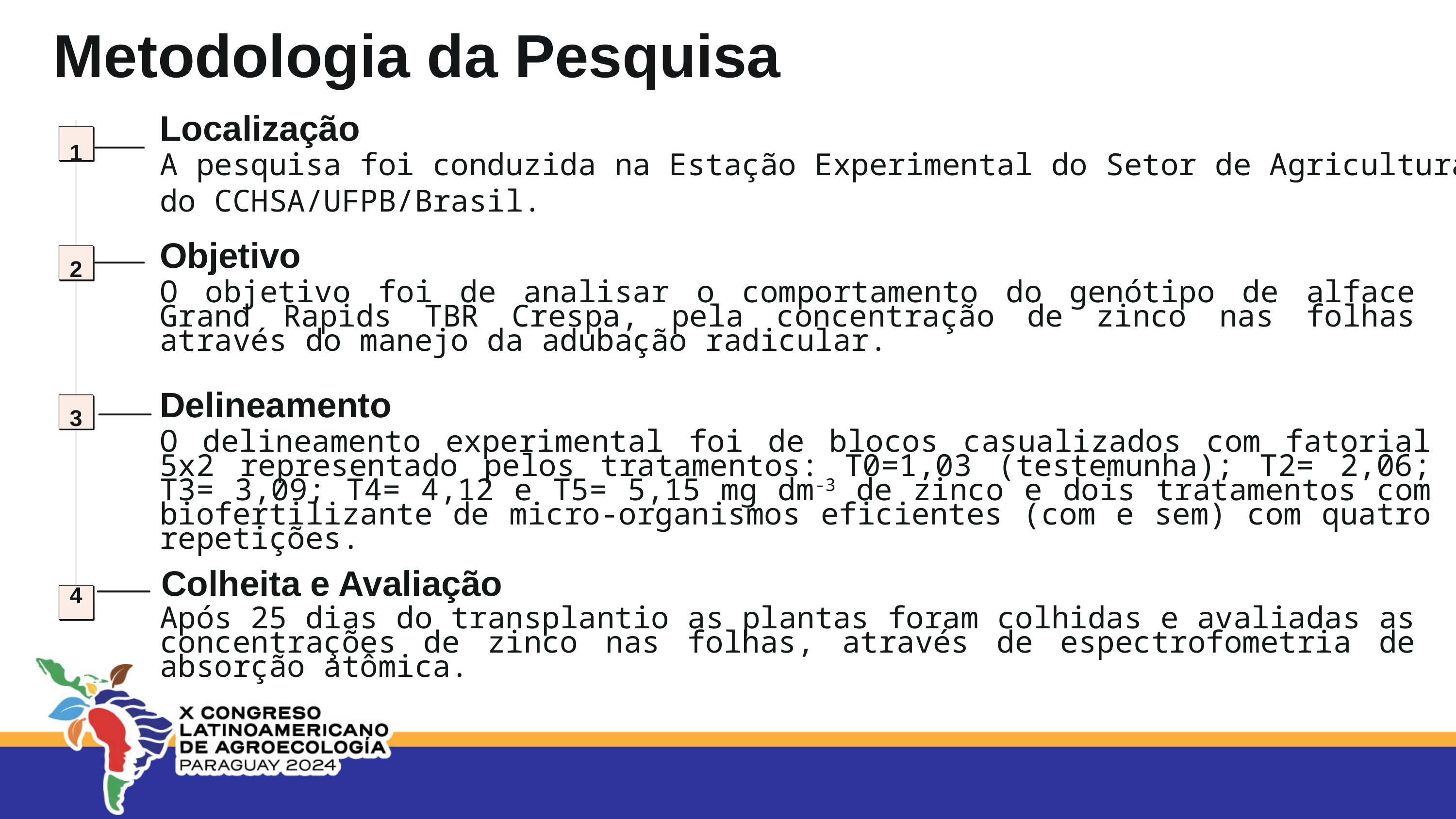

Metodologia da Pesquisa

Localização

1

A pesquisa foi conduzida na Estação Experimental do Setor de Agricultura
do CCHSA/UFPB/Brasil.

Objetivo
2

O objetivo foi de analisar o comportamento do genótipo de alface Grand Rapids TBR Crespa, pela concentração de zinco nas folhas através do manejo da adubação radicular.

Delineamento
3

O delineamento experimental foi de blocos casualizados com fatorial 5x2 representado pelos tratamentos: T0=1,03 (testemunha); T2= 2,06; T3= 3,09; T4= 4,12 e T5= 5,15 mg dm-3 de zinco e dois tratamentos com biofertilizante de micro-organismos eficientes (com e sem) com quatro repetições.
Colheita e Avaliação
4

Após 25 dias do transplantio as plantas foram colhidas e avaliadas as concentrações de zinco nas folhas, através de espectrofometria de absorção atômica.